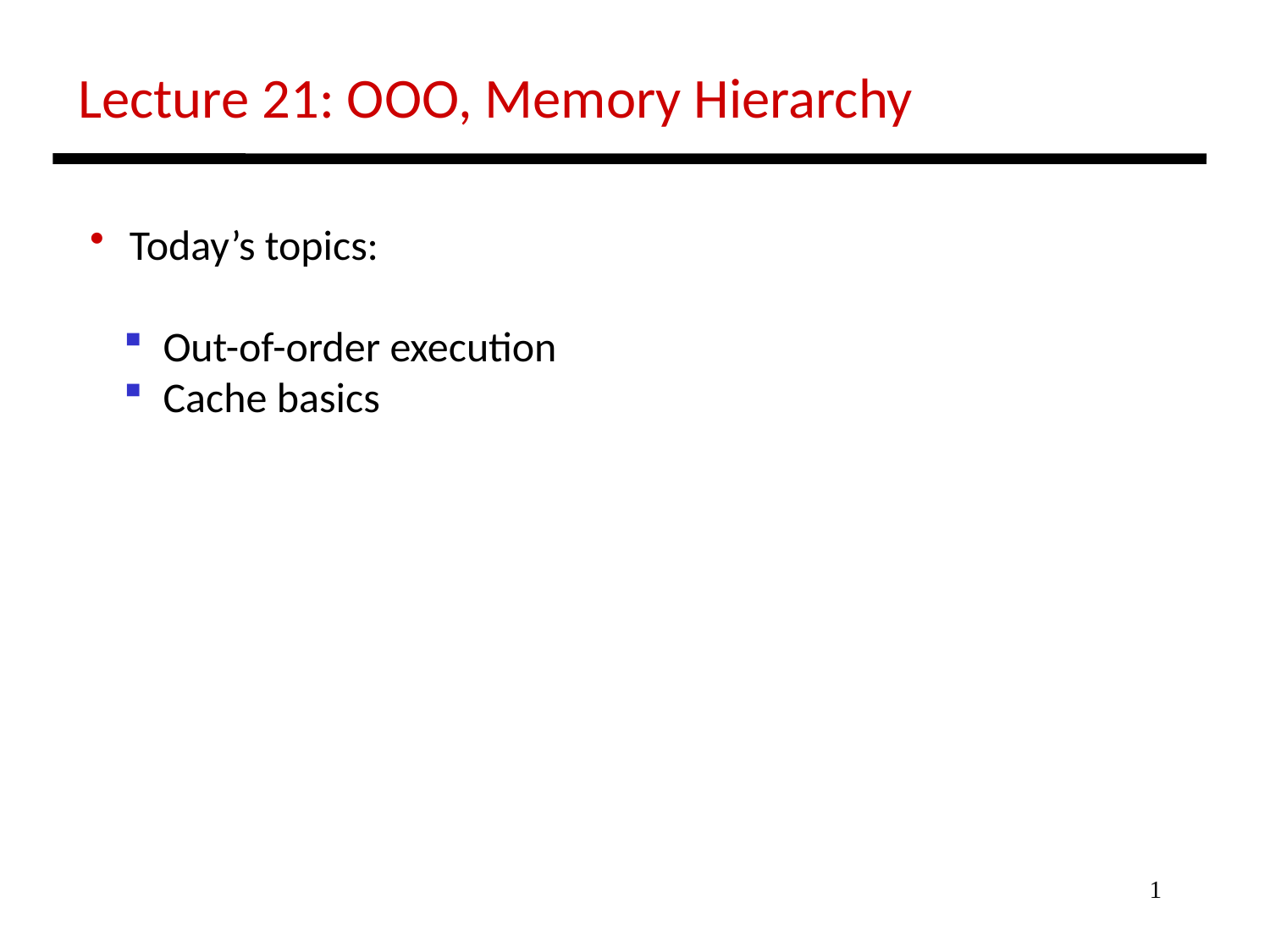

Lecture 21: OOO, Memory Hierarchy

 Today’s topics:

 Out-of-order execution
 Cache basics

1